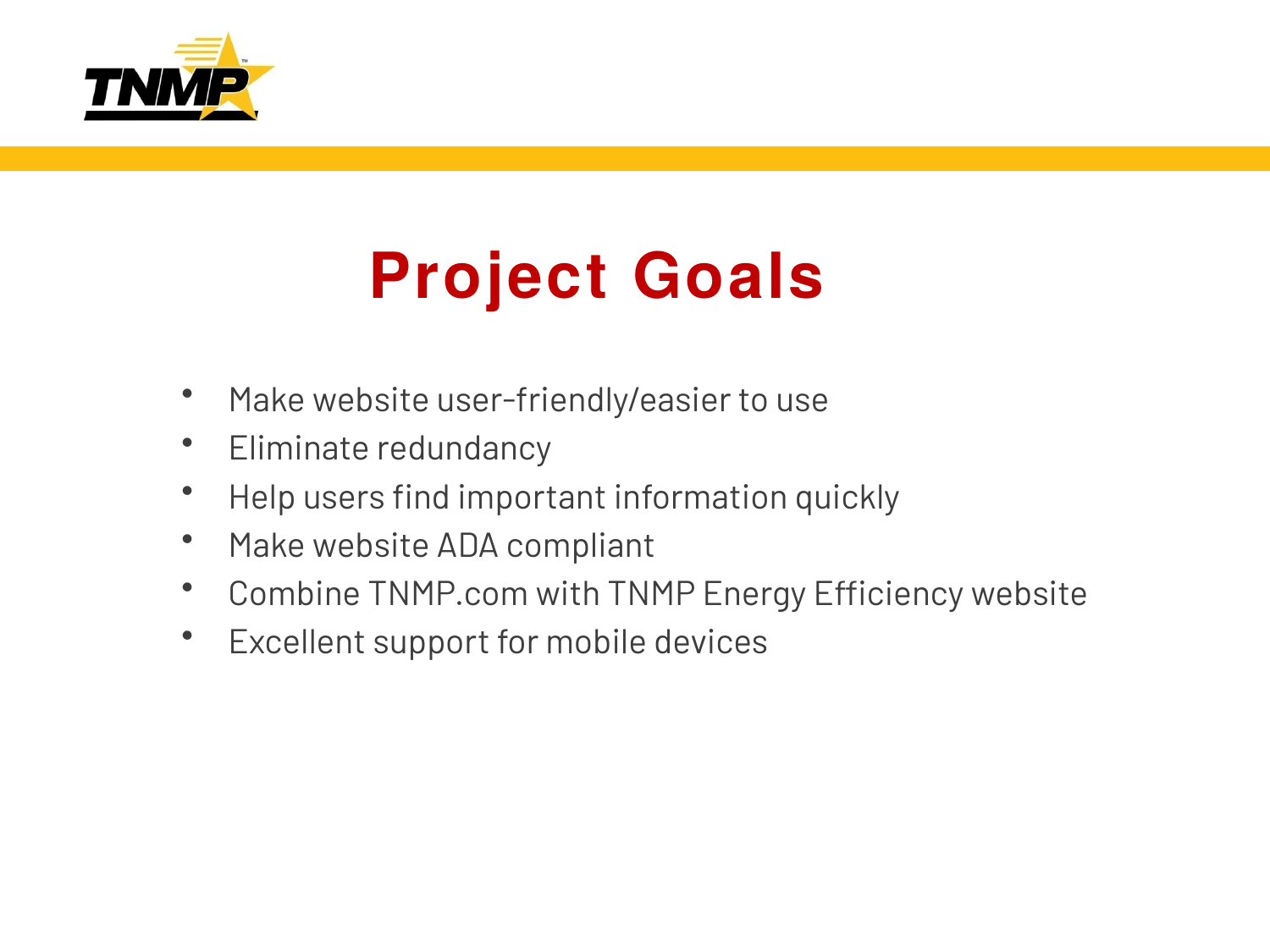

# Project Goals
Make website user-friendly/easier to use
Eliminate redundancy
Help users find important information quickly
Make website ADA compliant
Combine TNMP.com with TNMP Energy Efficiency website
Excellent support for mobile devices